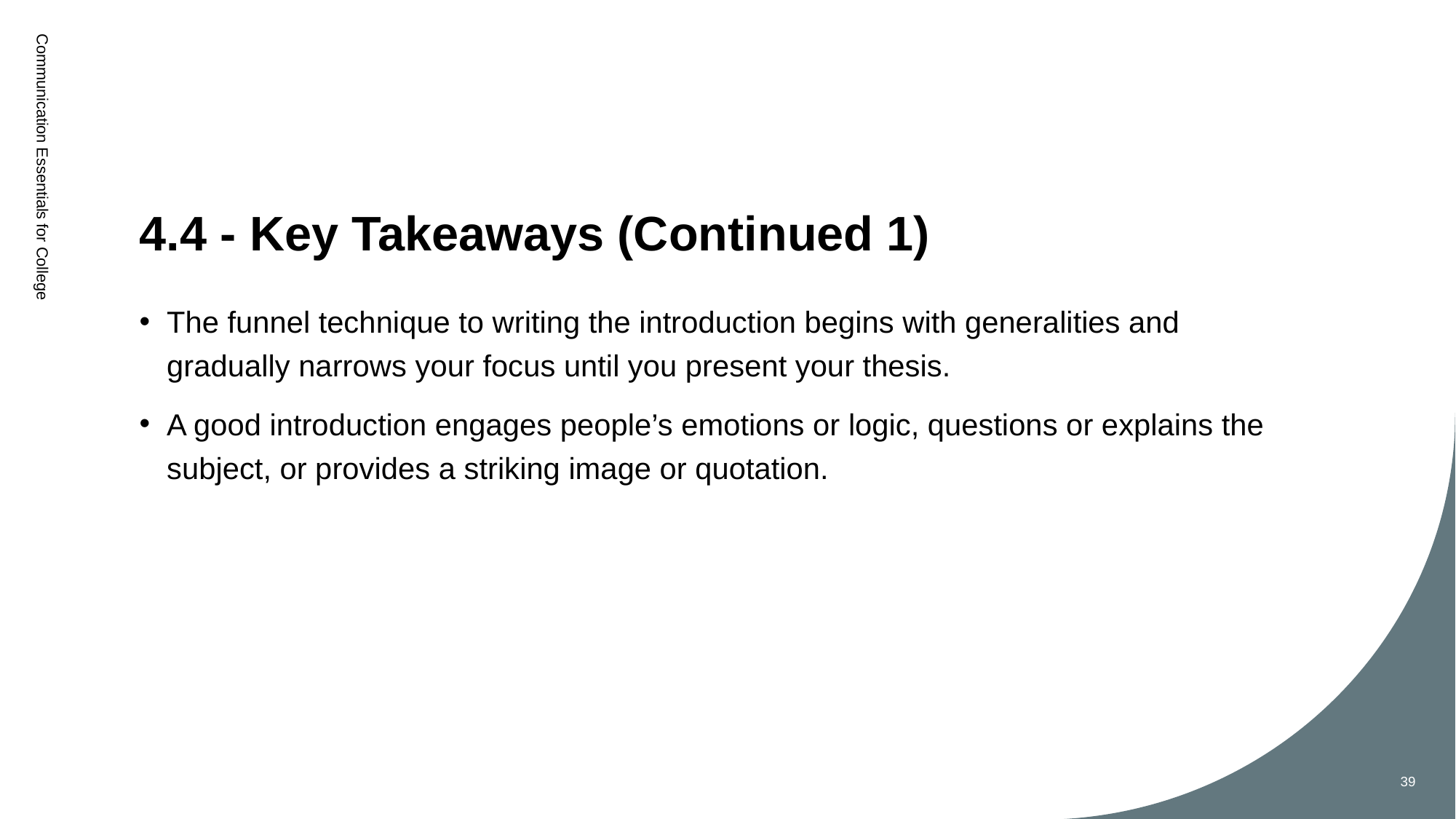

# 4.4 - Key Takeaways (Continued 1)
Communication Essentials for College
The funnel technique to writing the introduction begins with generalities and gradually narrows your focus until you present your thesis.
A good introduction engages people’s emotions or logic, questions or explains the subject, or provides a striking image or quotation.

39